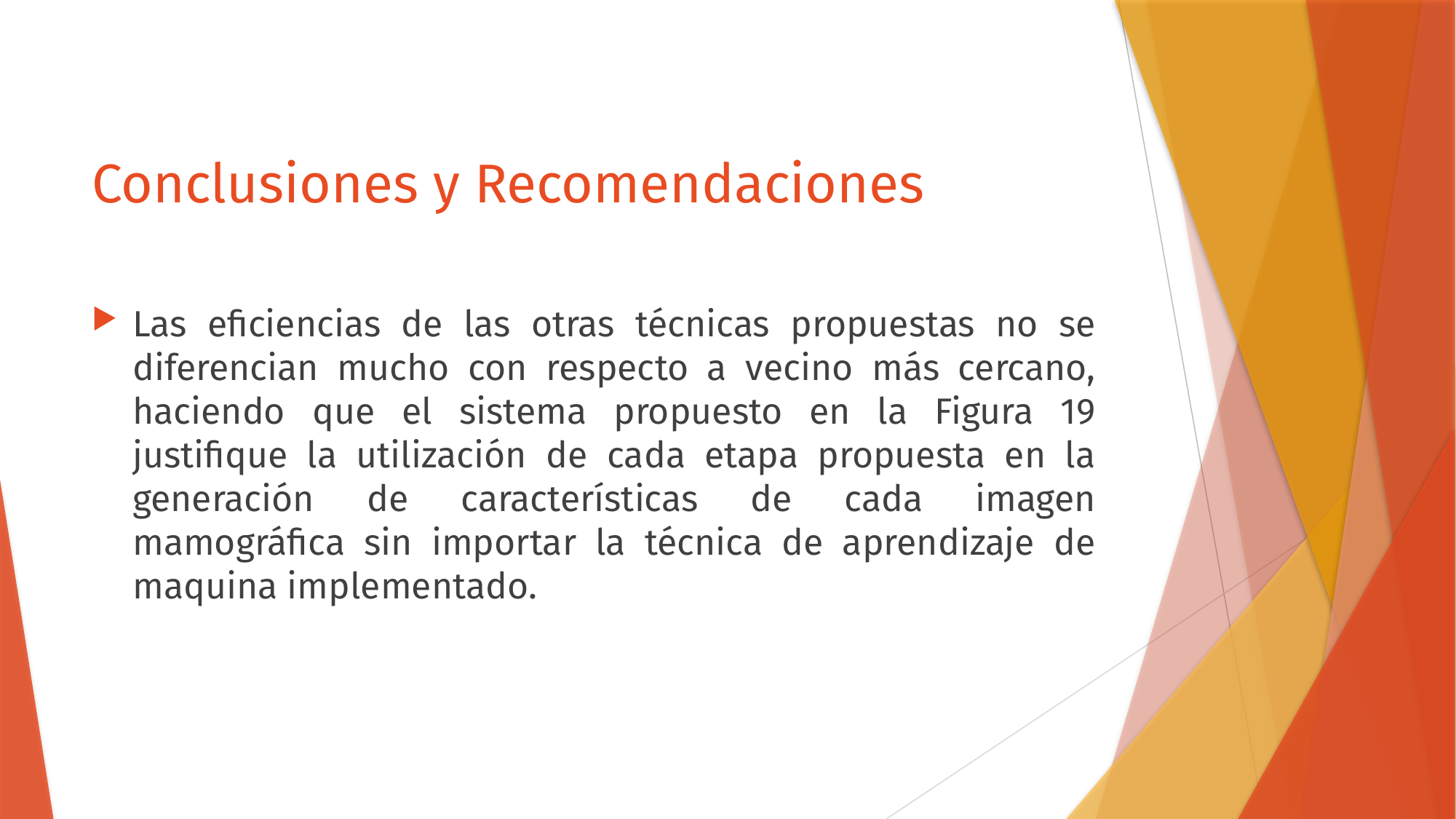

# Conclusiones y Recomendaciones
Las eficiencias de las otras técnicas propuestas no se diferencian mucho con respecto a vecino más cercano, haciendo que el sistema propuesto en la Figura 19 justifique la utilización de cada etapa propuesta en la generación de características de cada imagen mamográfica sin importar la técnica de aprendizaje de maquina implementado.